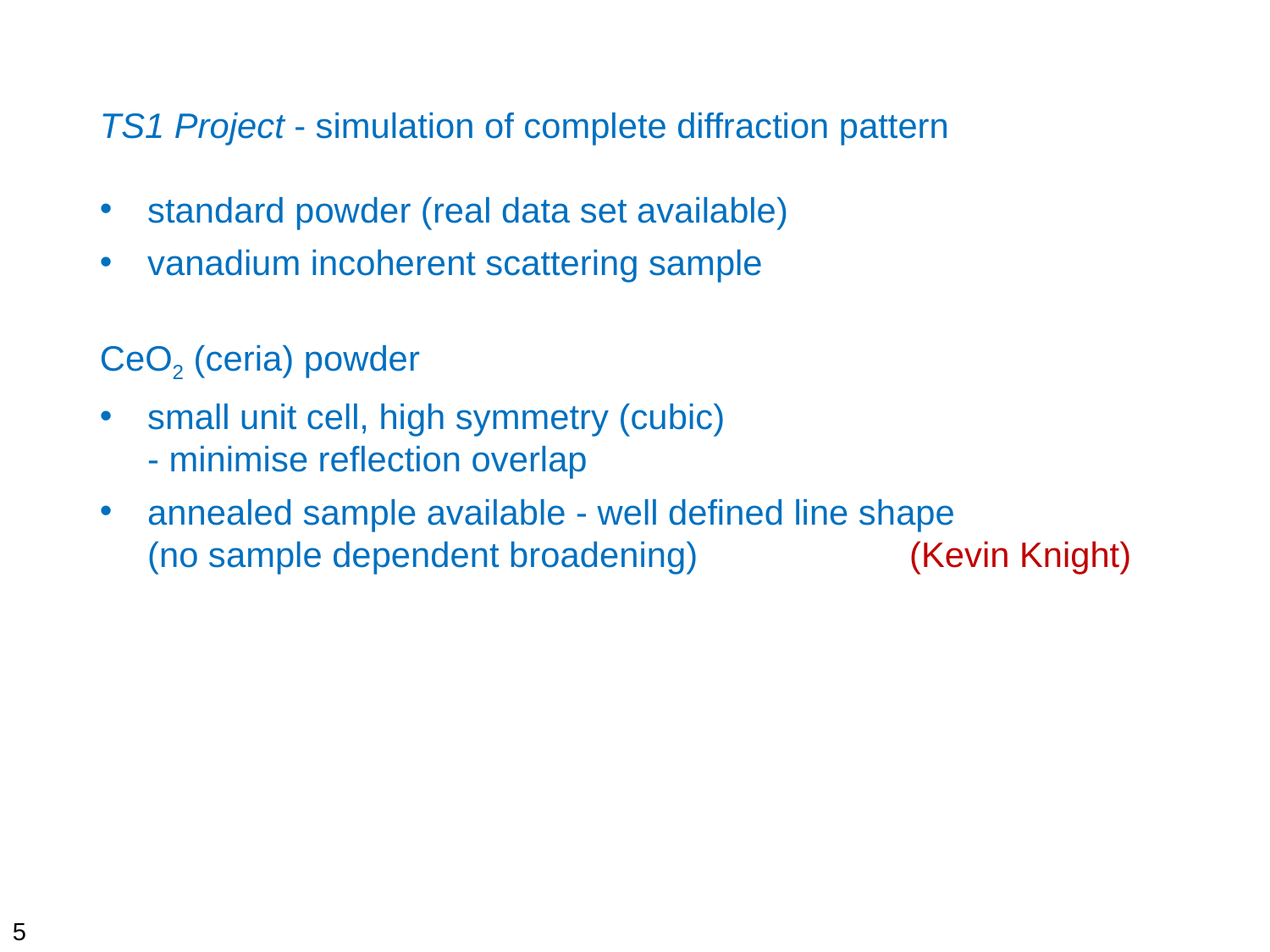

TS1 Project - simulation of complete diffraction pattern

standard powder (real data set available)
vanadium incoherent scattering sample

CeO2 (ceria) powder
small unit cell, high symmetry (cubic)
- minimise reflection overlap
annealed sample available - well defined line shape
(no sample dependent broadening) 		(Kevin Knight)